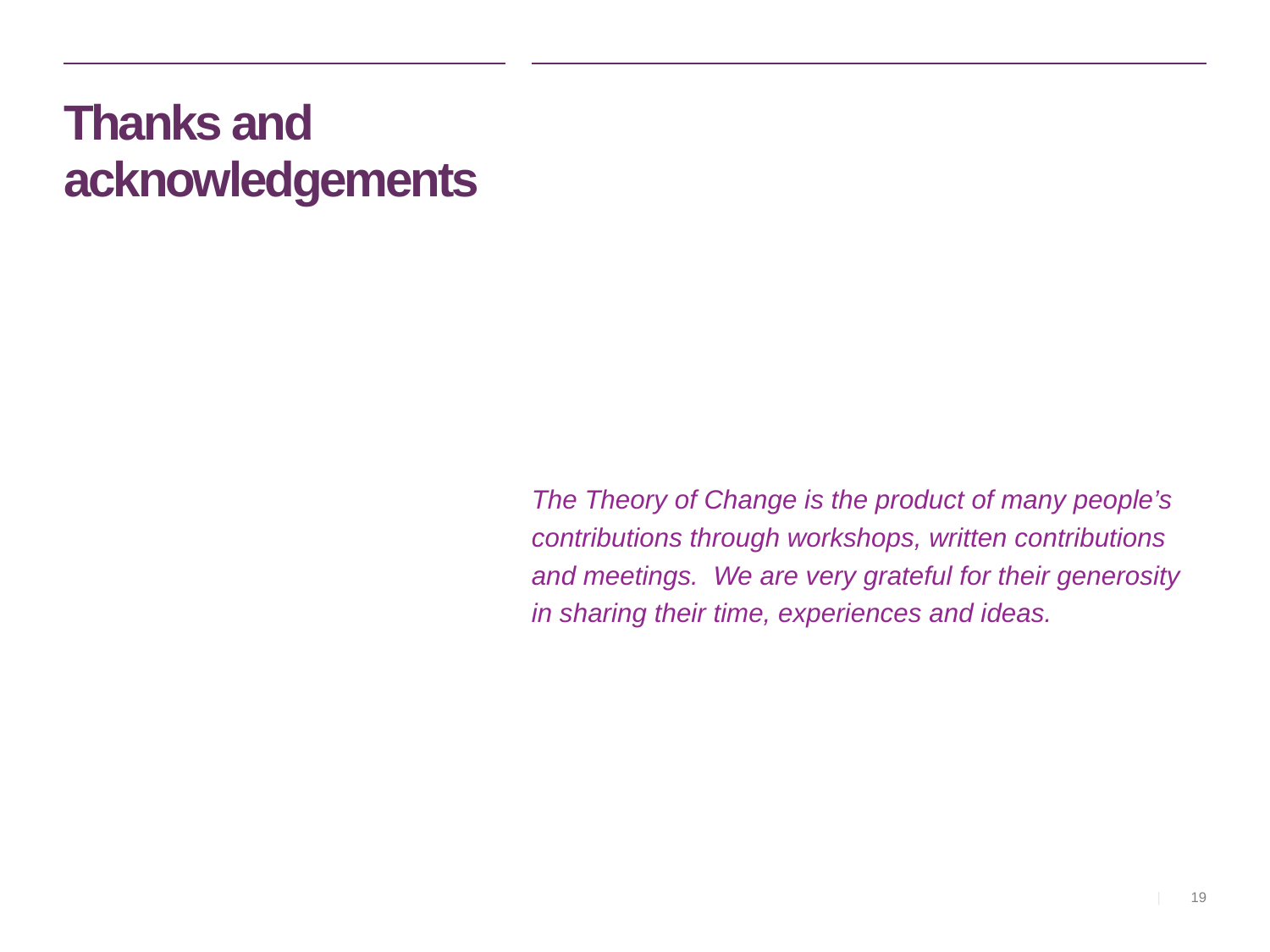

# Thanks and acknowledgements
The Theory of Change is the product of many people’s contributions through workshops, written contributions and meetings.  We are very grateful for their generosity in sharing their time, experiences and ideas.